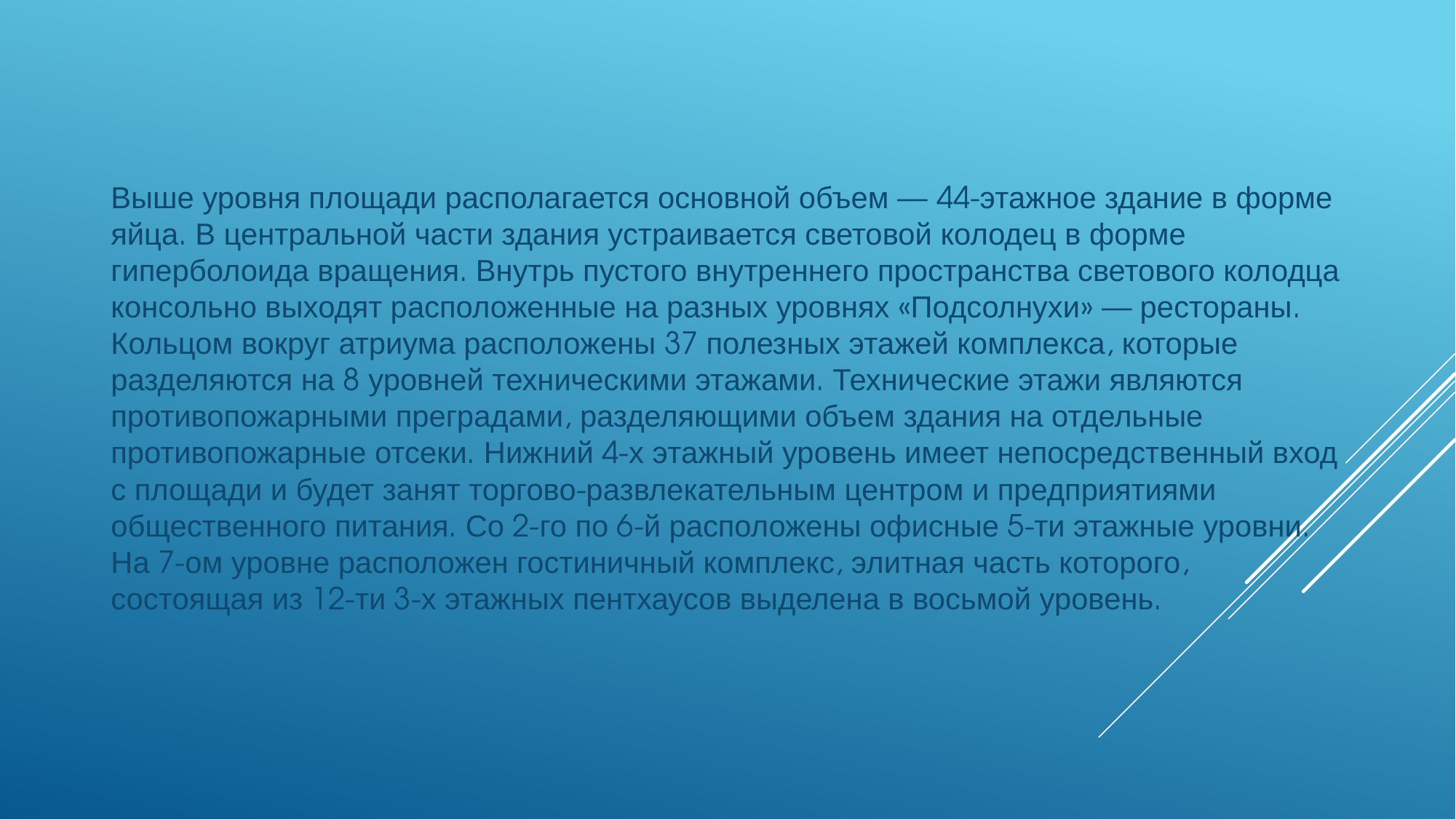

Выше уровня площади располагается основной объем — 44-этажное здание в форме яйца. В центральной части здания устраивается световой колодец в форме гиперболоида вращения. Внутрь пустого внутреннего пространства светового колодца консольно выходят расположенные на разных уровнях «Подсолнухи» — рестораны. Кольцом вокруг атриума расположены 37 полезных этажей комплекса, которые разделяются на 8 уровней техническими этажами. Технические этажи являются противопожарными преградами, разделяющими объем здания на отдельные противопожарные отсеки. Нижний 4-х этажный уровень имеет непосредственный вход с площади и будет занят торгово-развлекательным центром и предприятиями общественного питания. Со 2-го по 6-й расположены офисные 5-ти этажные уровни. На 7-ом уровне расположен гостиничный комплекс, элитная часть которого, состоящая из 12-ти 3-х этажных пентхаусов выделена в восьмой уровень.